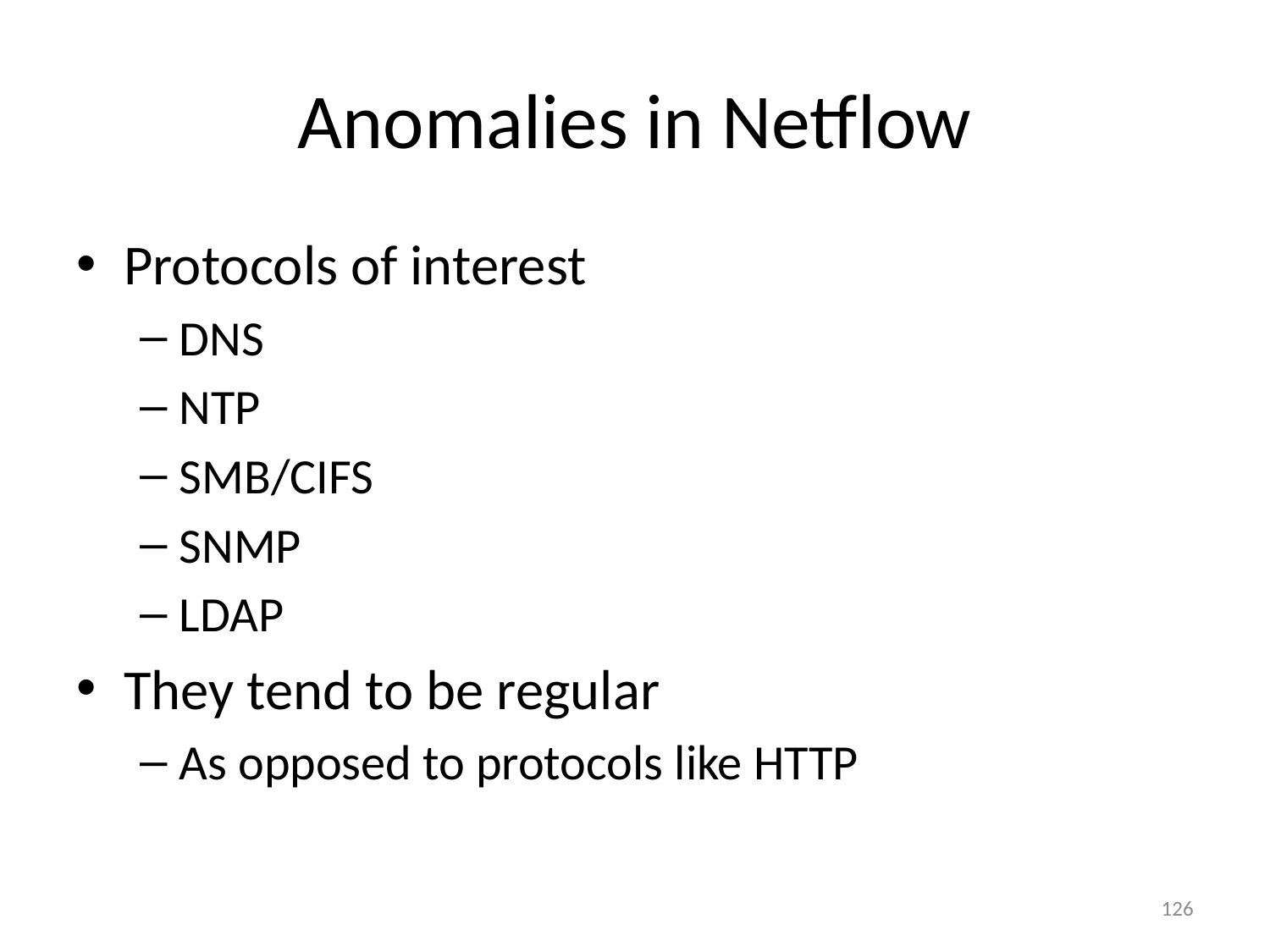

# Anomalies in Netflow
Protocols of interest
DNS
NTP
SMB/CIFS
SNMP
LDAP
They tend to be regular
As opposed to protocols like HTTP
126